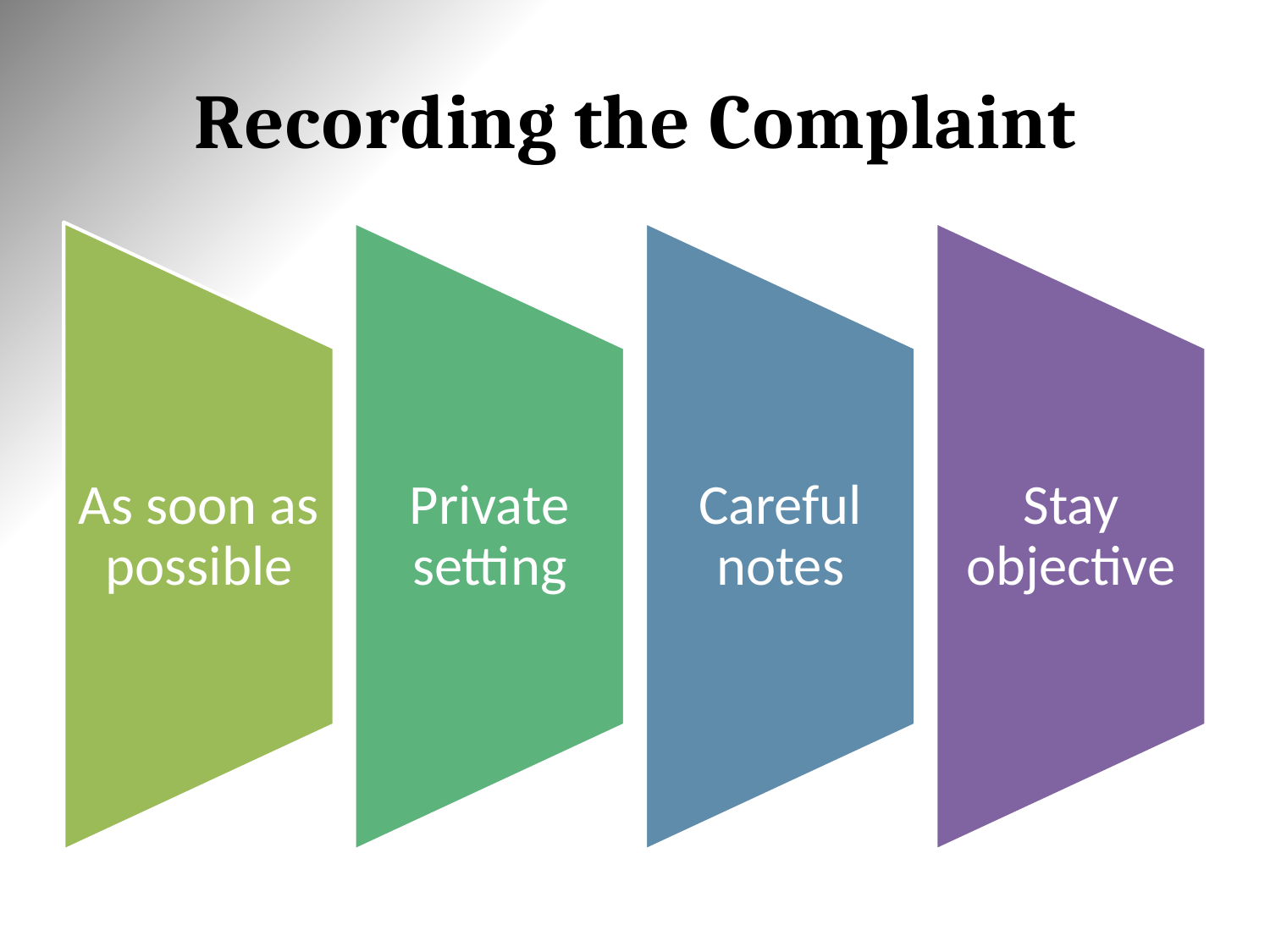

# Recording the Complaint
As soon as possible
Private setting
Careful notes
Stay objective